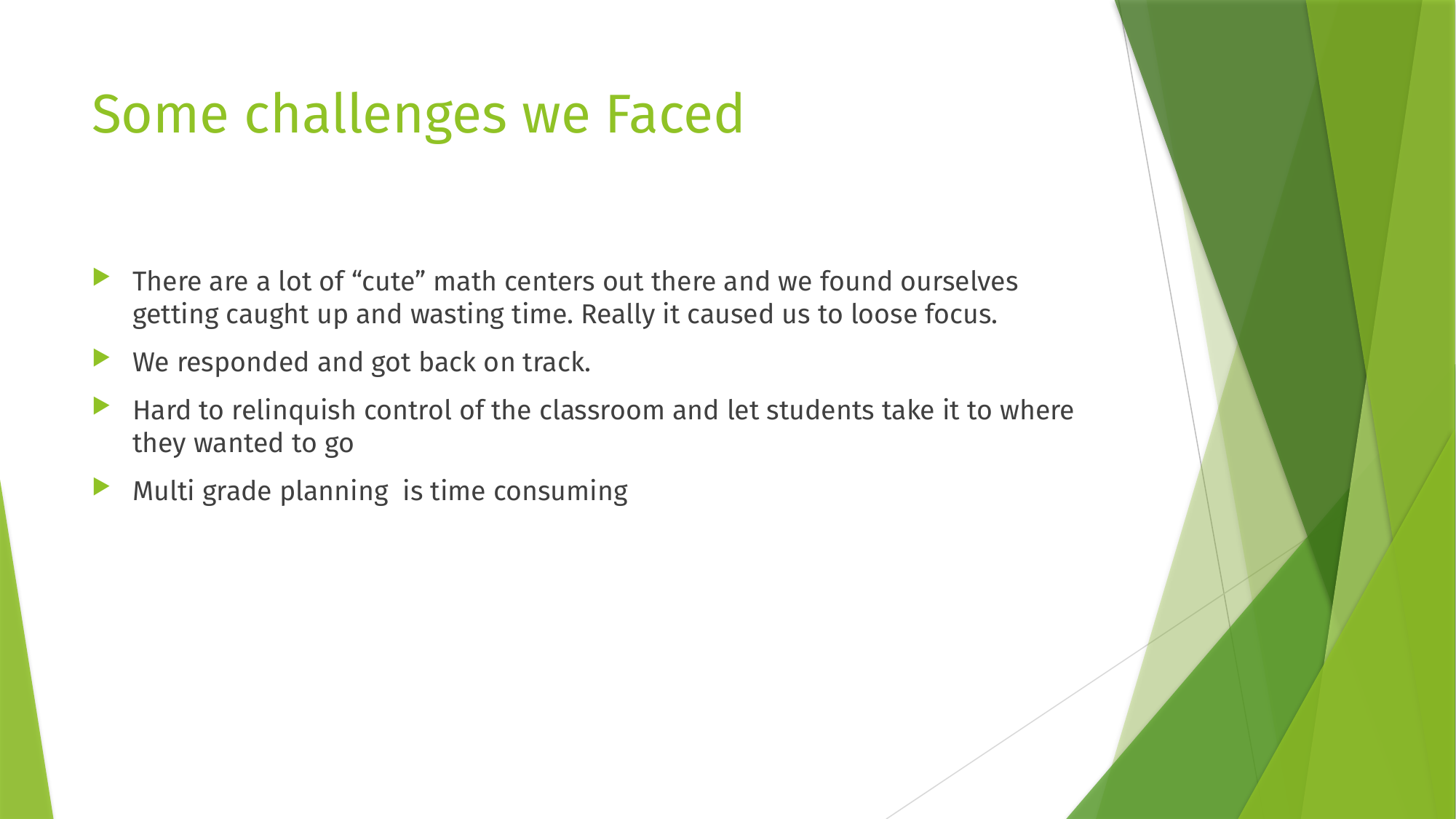

# Some challenges we Faced
There are a lot of “cute” math centers out there and we found ourselves getting caught up and wasting time. Really it caused us to loose focus.
We responded and got back on track.
Hard to relinquish control of the classroom and let students take it to where they wanted to go
Multi grade planning  is time consuming